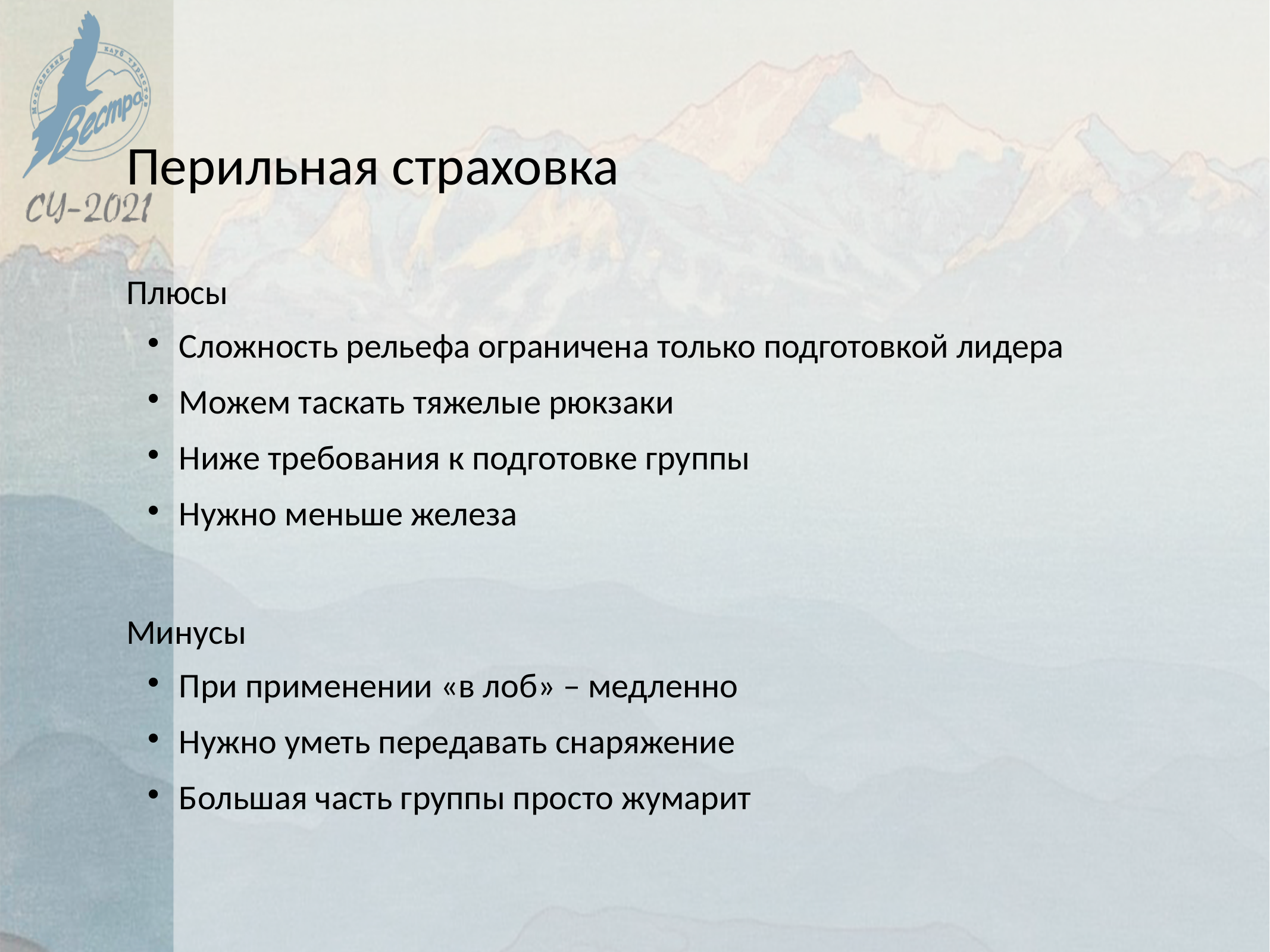

Перильная страховка
Плюсы
Сложность рельефа ограничена только подготовкой лидера
Можем таскать тяжелые рюкзаки
Ниже требования к подготовке группы
Нужно меньше железа

Минусы
При применении «в лоб» – медленно
Нужно уметь передавать снаряжение
Большая часть группы просто жумарит